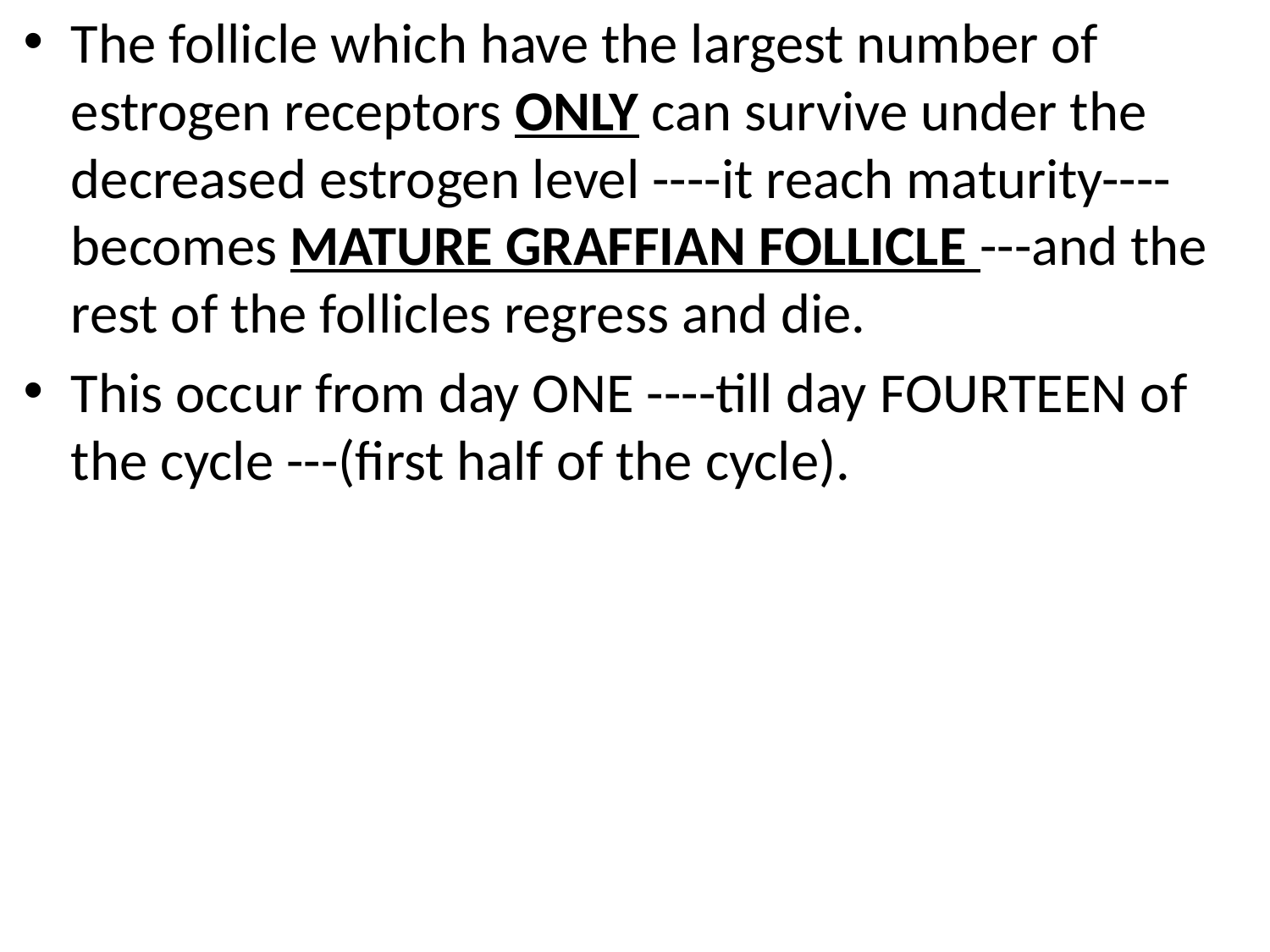

The follicle which have the largest number of estrogen receptors ONLY can survive under the decreased estrogen level ----it reach maturity----becomes MATURE GRAFFIAN FOLLICLE ---and the rest of the follicles regress and die.
This occur from day ONE ----till day FOURTEEN of the cycle ---(first half of the cycle).

#